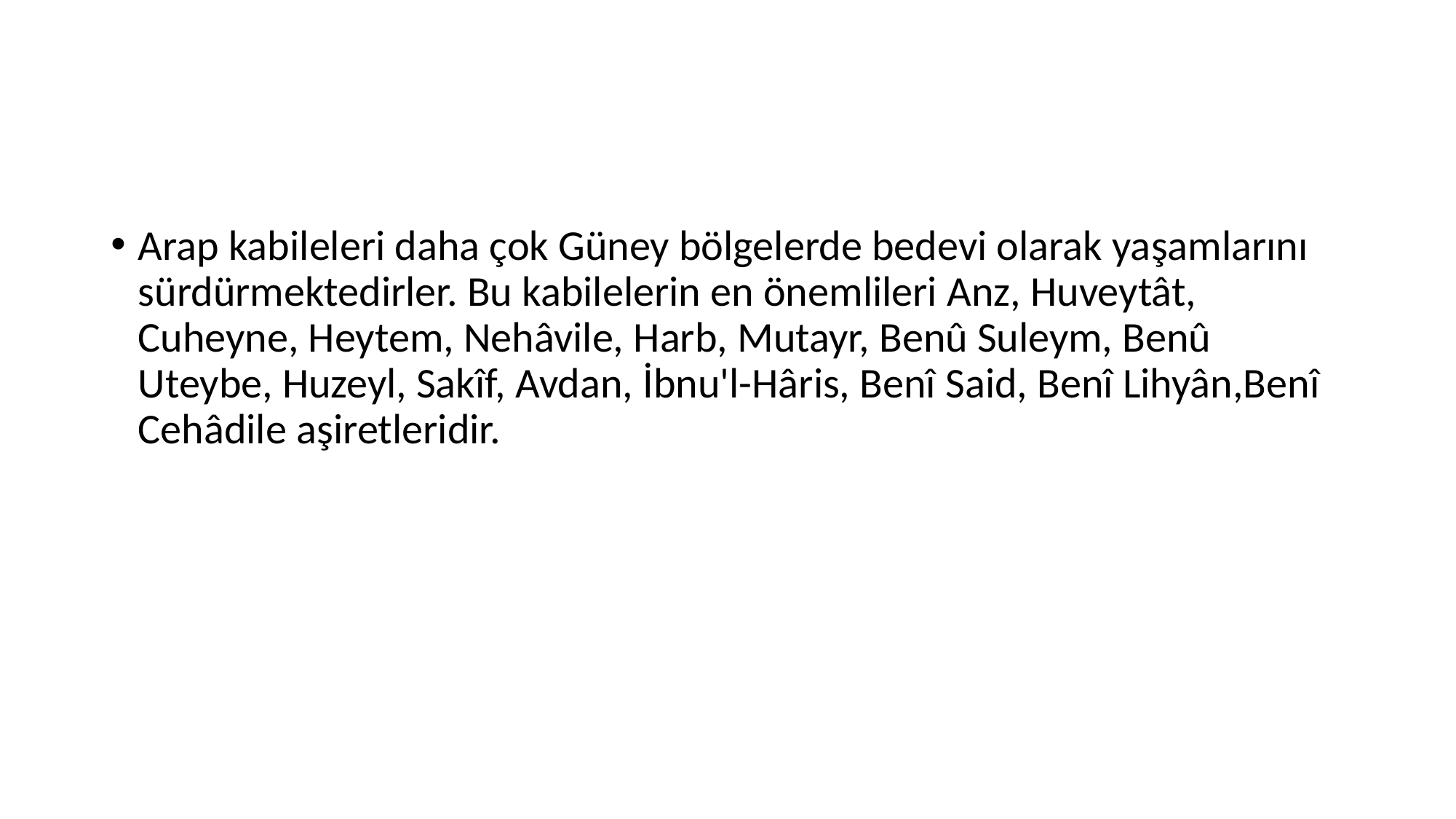

#
Arap kabileleri daha çok Güney bölgelerde bedevi olarak yaşamlarını sürdürmektedirler. Bu kabilelerin en önemlileri Anz, Huveytât, Cuheyne, Heytem, Nehâvile, Harb, Mutayr, Benû Suleym, Benû Uteybe, Huzeyl, Sakîf, Avdan, İbnu'l-Hâris, Benî Said, Benî Lihyân,Benî Cehâdile aşiretleridir.